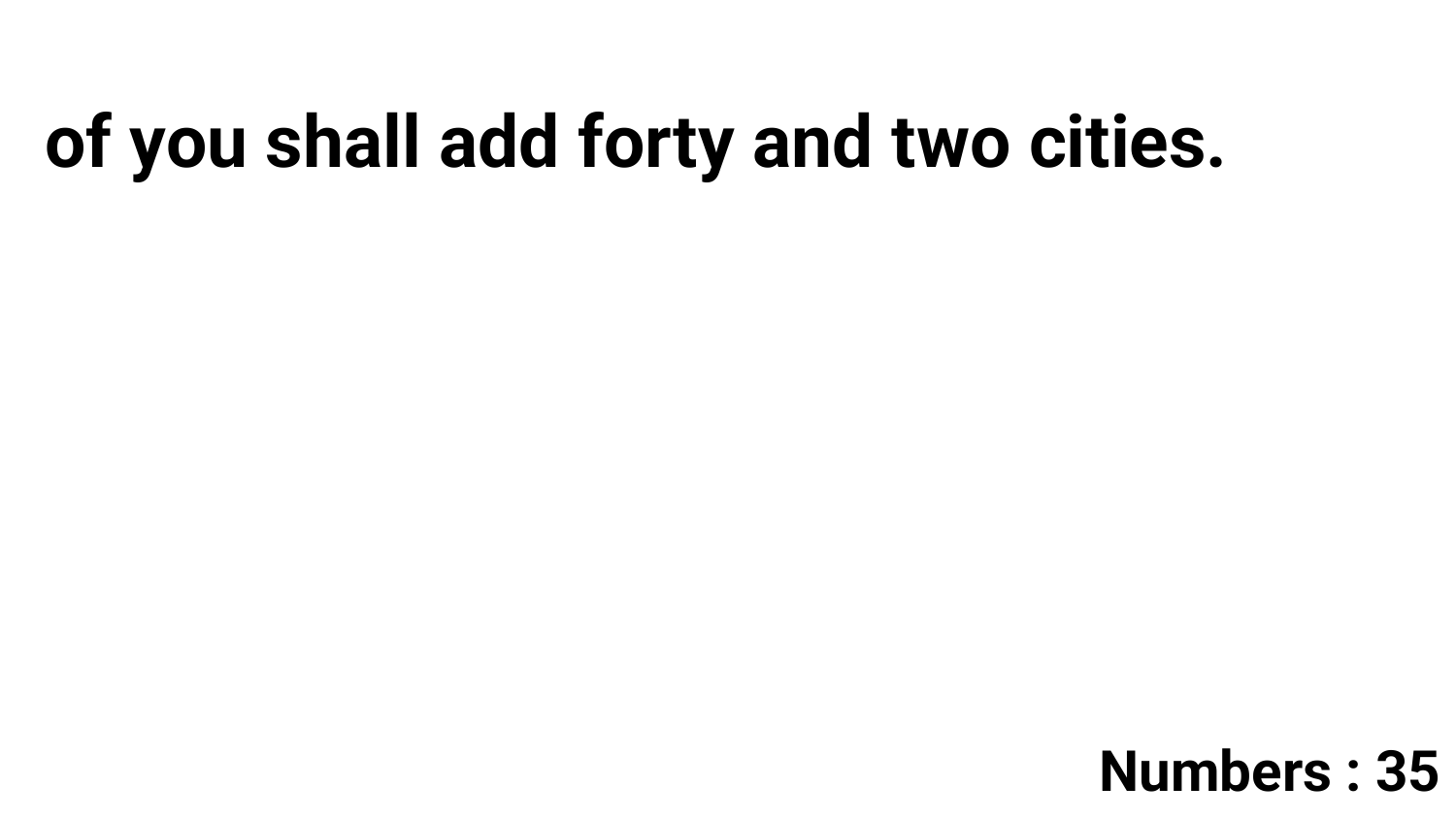

of you shall add forty and two cities.
Numbers : 35